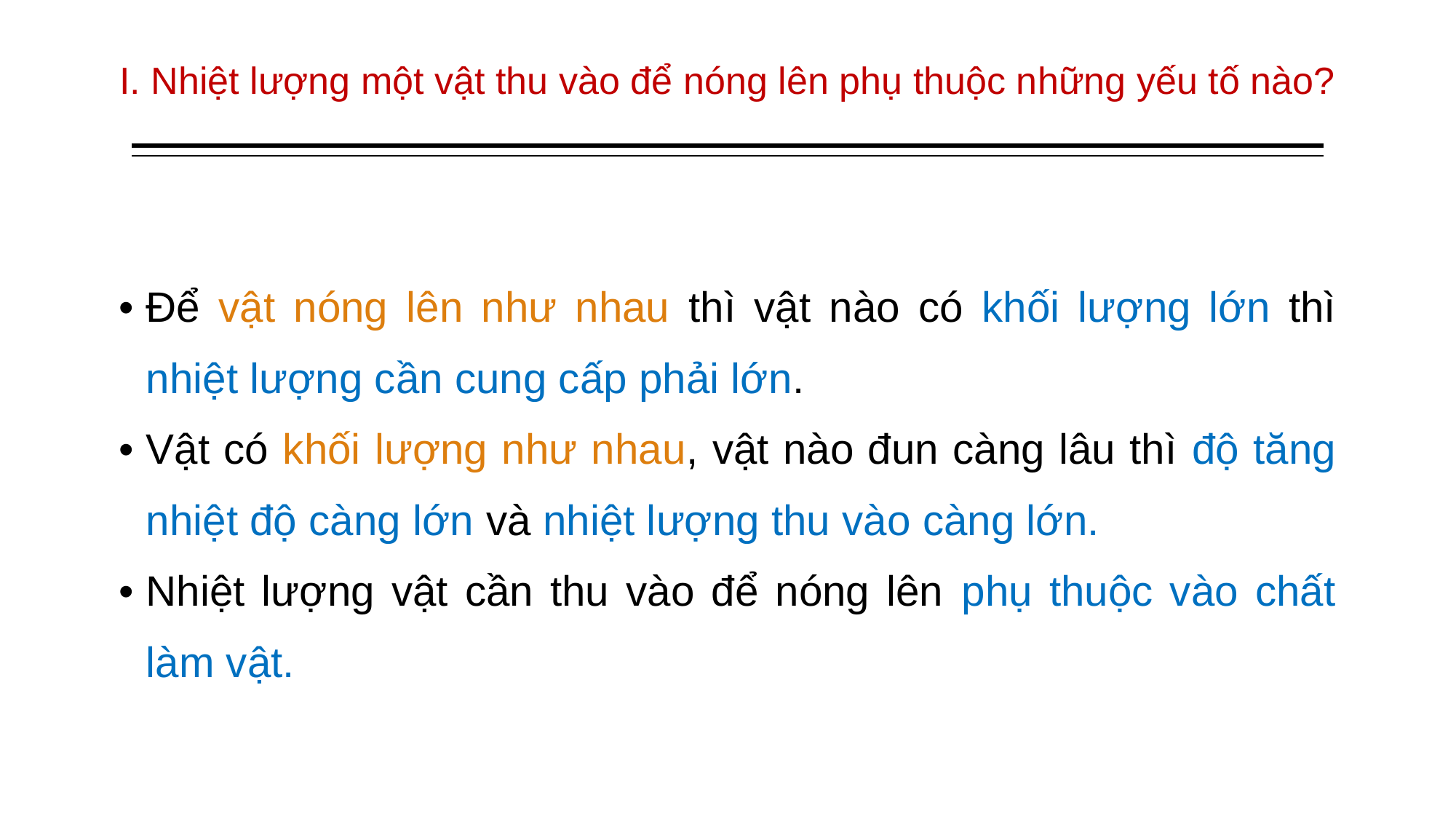

# I. Nhiệt lượng một vật thu vào để nóng lên phụ thuộc những yếu tố nào?
Để vật nóng lên như nhau thì vật nào có khối lượng lớn thì nhiệt lượng cần cung cấp phải lớn.
Vật có khối lượng như nhau, vật nào đun càng lâu thì độ tăng nhiệt độ càng lớn và nhiệt lượng thu vào càng lớn.
Nhiệt lượng vật cần thu vào để nóng lên phụ thuộc vào chất làm vật.